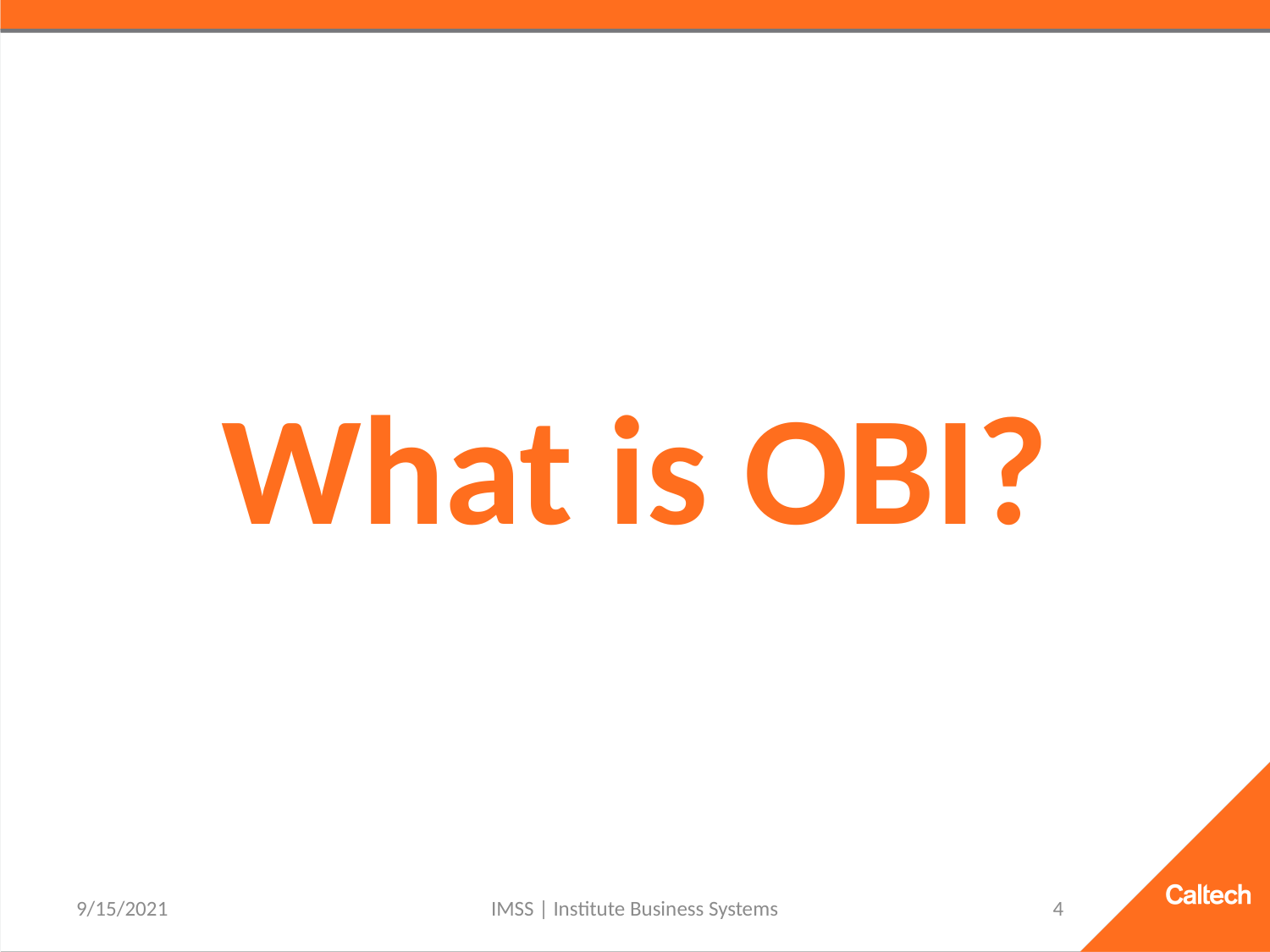

# What is OBI?
9/15/2021
IMSS | Institute Business Systems
4